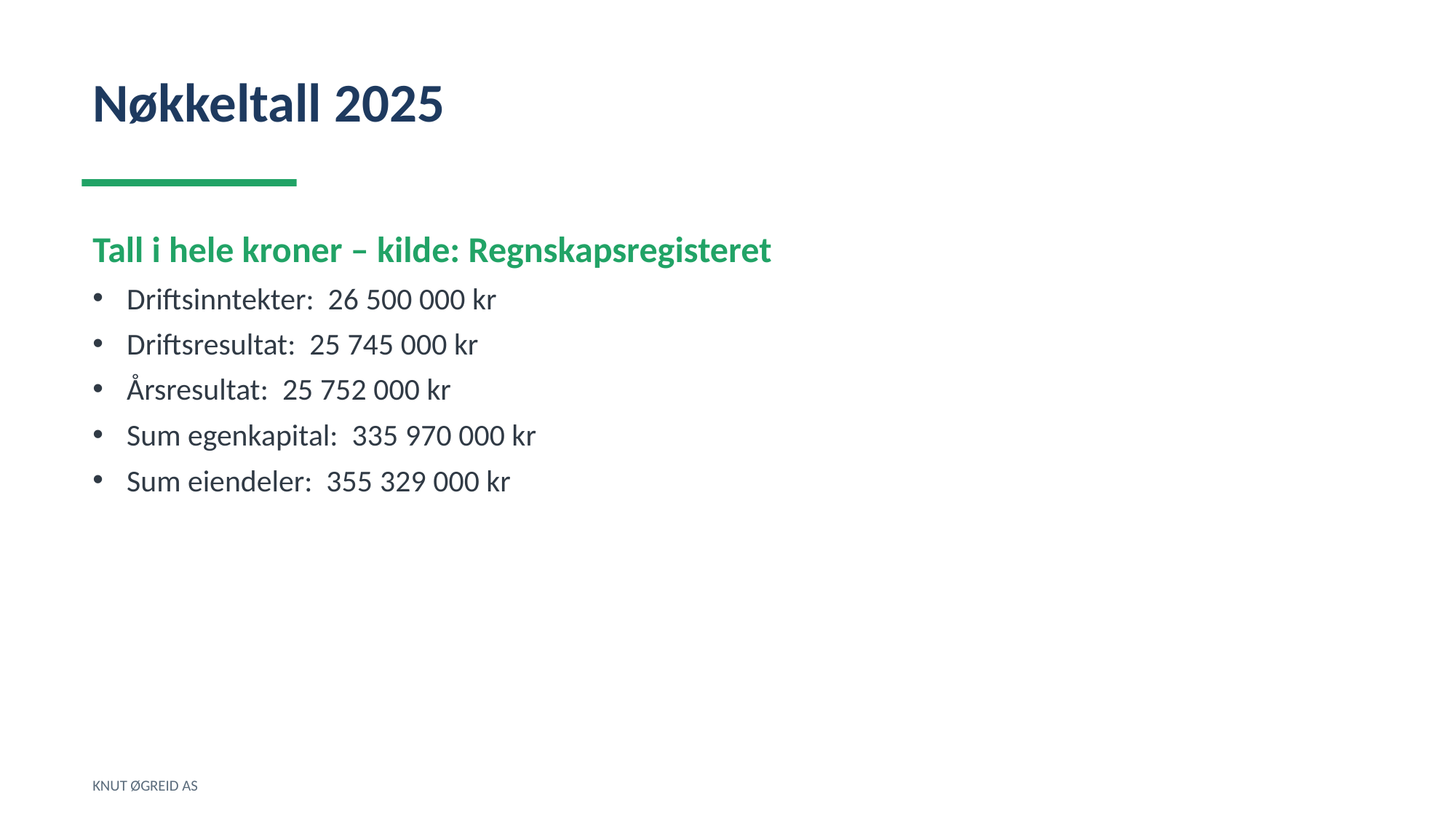

Nøkkeltall 2025

Tall i hele kroner – kilde: Regnskapsregisteret
Driftsinntekter:  26 500 000 kr
Driftsresultat:  25 745 000 kr
Årsresultat:  25 752 000 kr
Sum egenkapital:  335 970 000 kr
Sum eiendeler:  355 329 000 kr
KNUT ØGREID AS